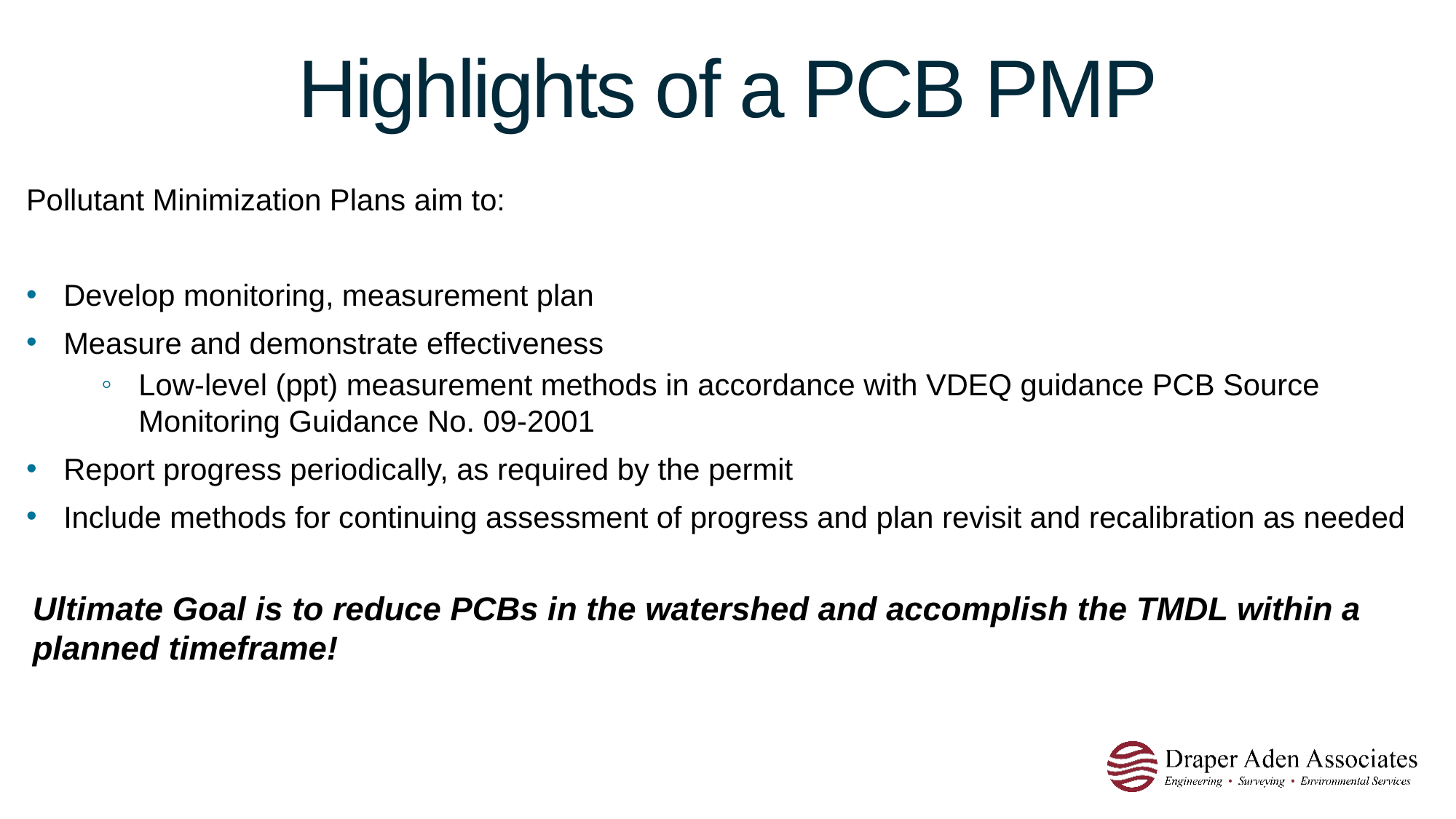

# Highlights of a PCB PMP
Pollutant Minimization Plans aim to:

Develop monitoring, measurement plan
Measure and demonstrate effectiveness
Low-level (ppt) measurement methods in accordance with VDEQ guidance PCB Source Monitoring Guidance No. 09-2001
Report progress periodically, as required by the permit
Include methods for continuing assessment of progress and plan revisit and recalibration as needed

Ultimate Goal is to reduce PCBs in the watershed and accomplish the TMDL within a planned timeframe!